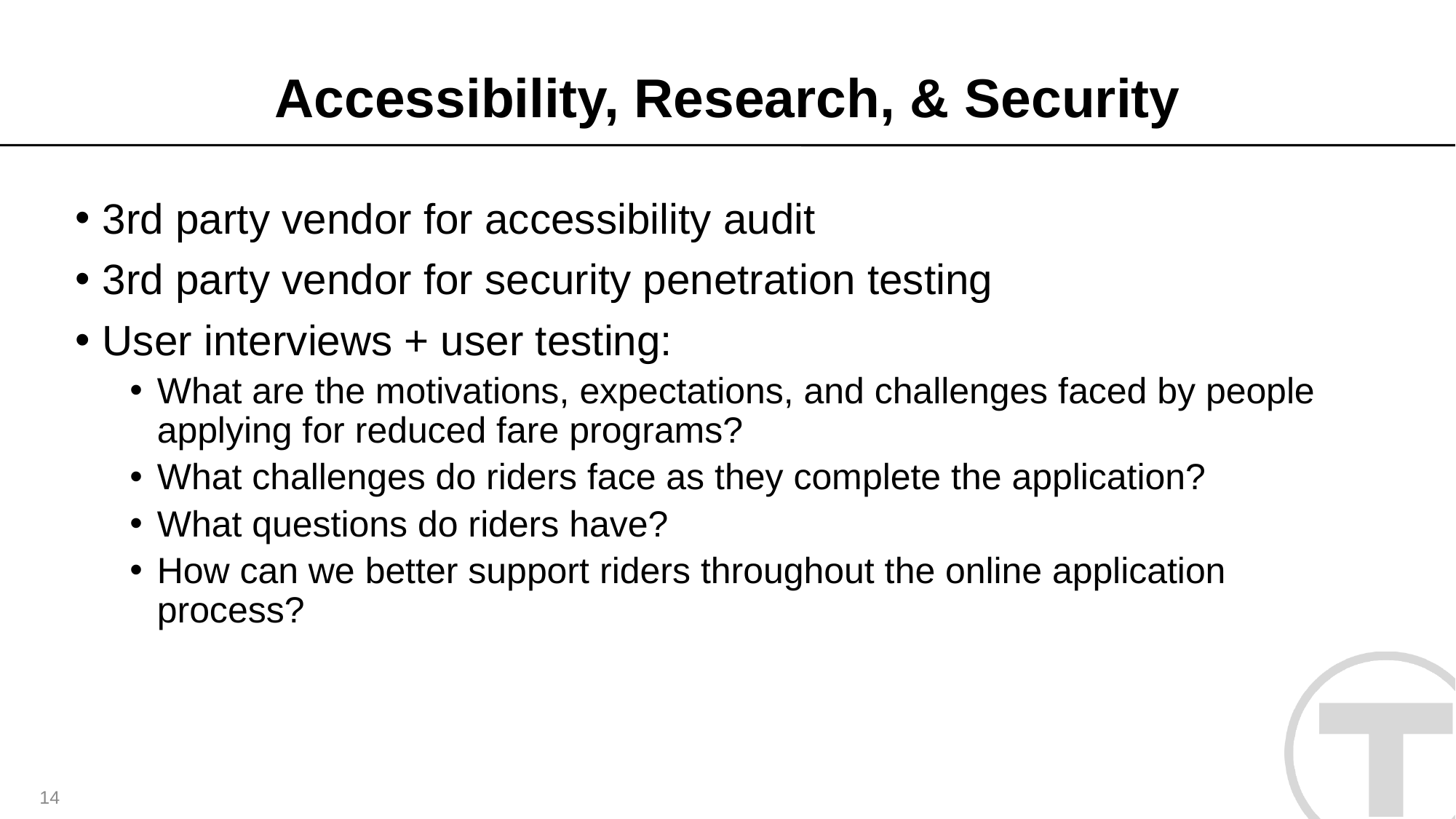

# Accessibility, Research, & Security
3rd party vendor for accessibility audit
3rd party vendor for security penetration testing
User interviews + user testing:
What are the motivations, expectations, and challenges faced by people applying for reduced fare programs?
What challenges do riders face as they complete the application?
What questions do riders have?
How can we better support riders throughout the online application process?